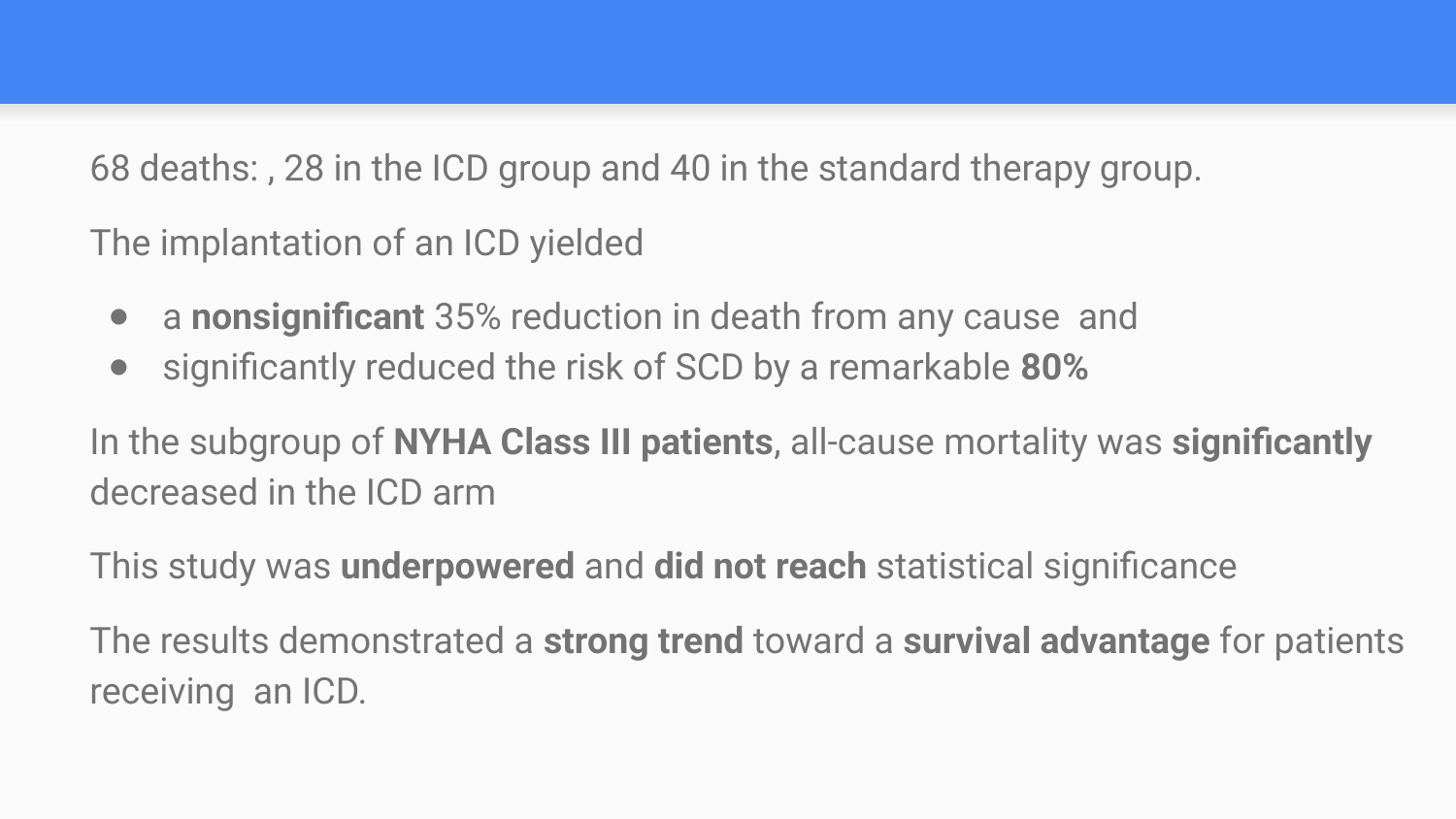

#
68 deaths: , 28 in the ICD group and 40 in the standard therapy group.
The implantation of an ICD yielded
a nonsignificant 35% reduction in death from any cause  and
significantly reduced the risk of SCD by a remarkable 80%
In the subgroup of NYHA Class III patients, all-cause mortality was significantly decreased in the ICD arm
This study was underpowered and did not reach statistical significance
The results demonstrated a strong trend toward a survival advantage for patients receiving  an ICD.